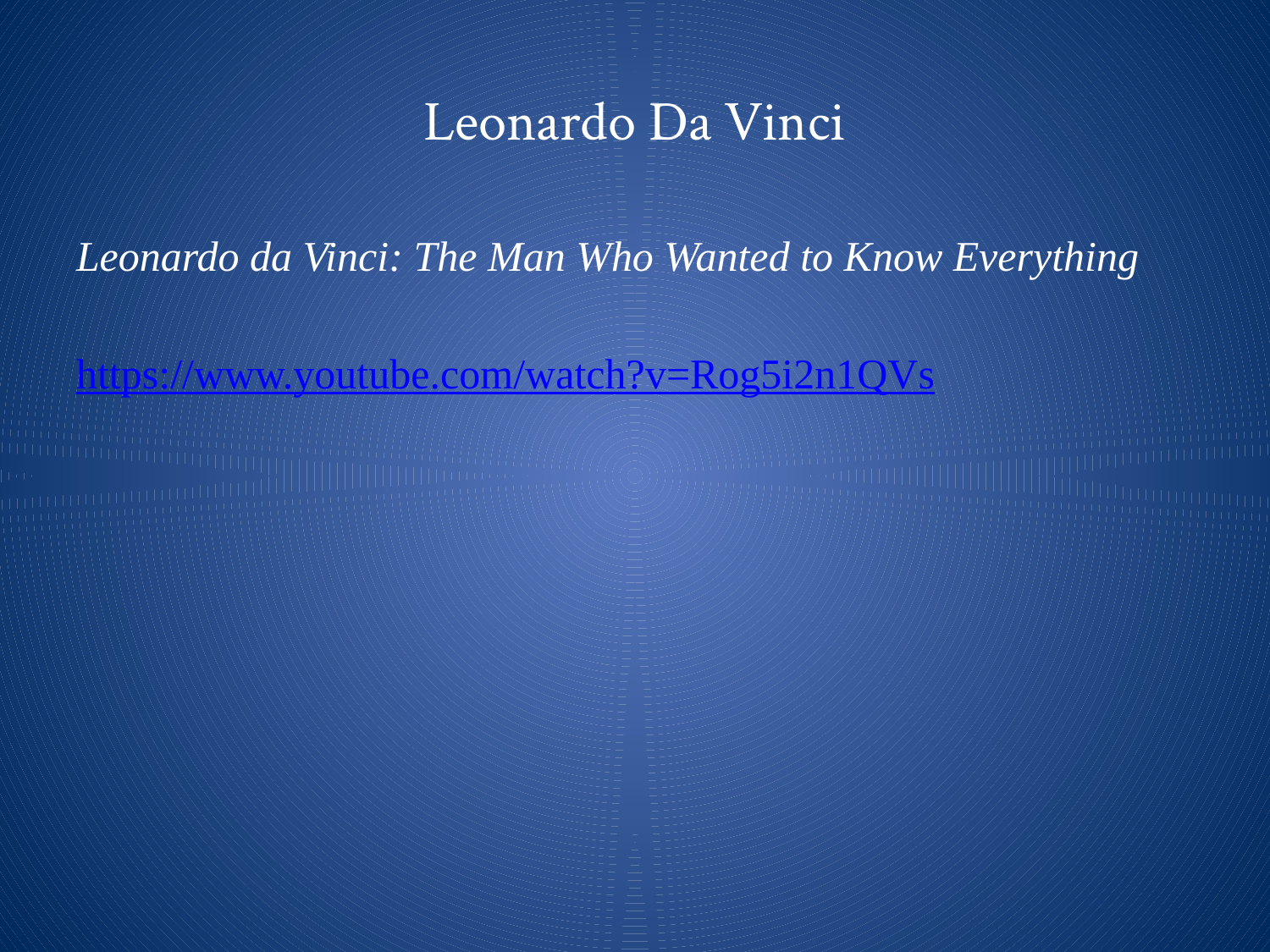

# Leonardo Da Vinci
Leonardo da Vinci: The Man Who Wanted to Know Everything

https://www.youtube.com/watch?v=Rog5i2n1QVs